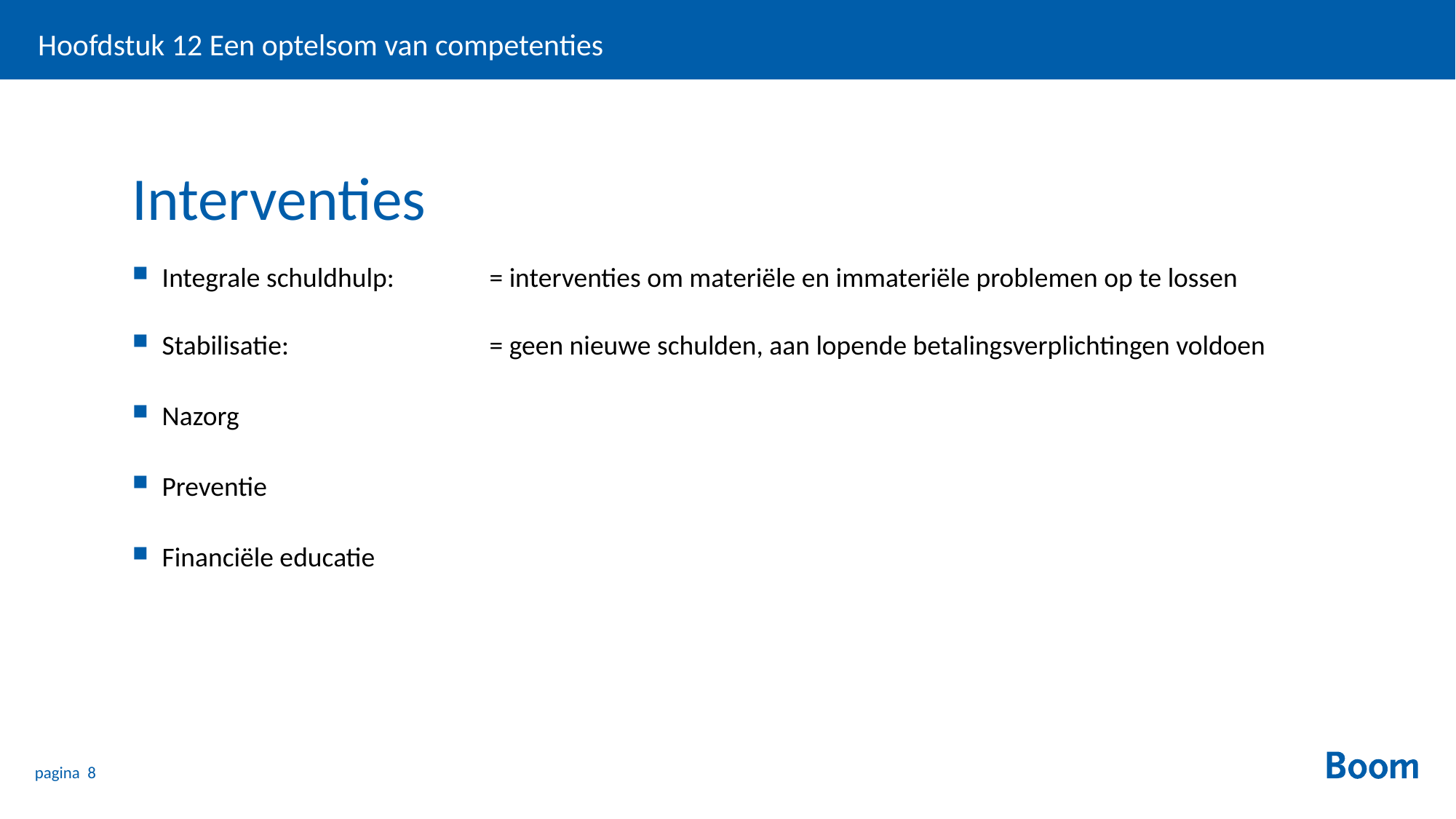

Hoofdstuk 12 Een optelsom van competenties
# Interventies
Integrale schuldhulp:	= interventies om materiële en immateriële problemen op te lossen
Stabilisatie:		= geen nieuwe schulden, aan lopende betalingsverplichtingen voldoen
Nazorg
Preventie
Financiële educatie

pagina  8